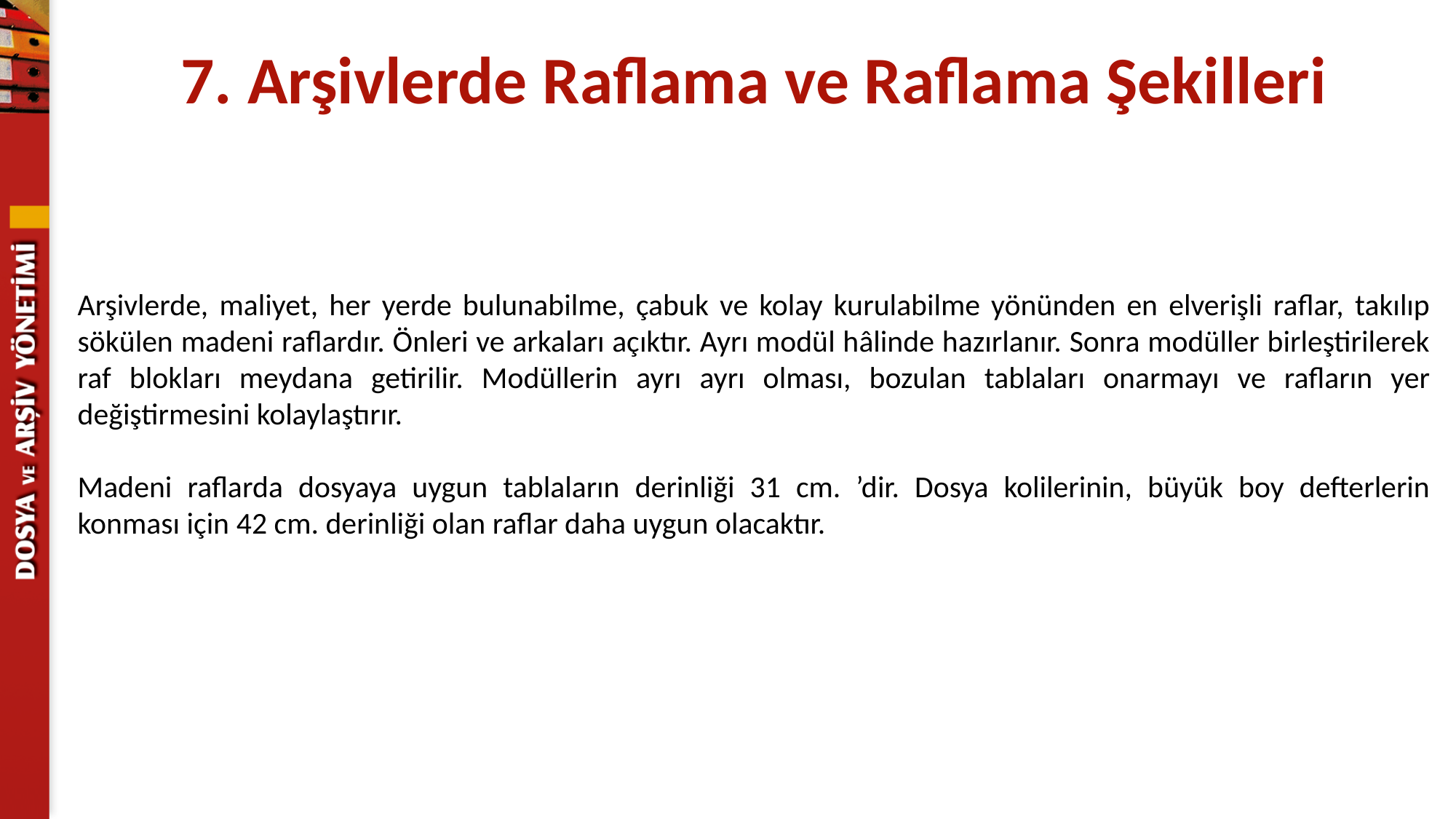

7. Arşivlerde Raflama ve Raflama Şekilleri
Arşivlerde, maliyet, her yerde bulunabilme, çabuk ve kolay kurulabilme yönünden en elverişli raflar, takılıp sökülen madeni raflardır. Önleri ve arkaları açıktır. Ayrı modül hâlinde hazırlanır. Sonra modüller birleştirilerek raf blokları meydana getirilir. Modüllerin ayrı ayrı olması, bozulan tablaları onarmayı ve rafların yer değiştirmesini kolaylaştırır.

Madeni raflarda dosyaya uygun tablaların derinliği 31 cm. ’dir. Dosya kolilerinin, büyük boy defterlerin konması için 42 cm. derinliği olan raflar daha uygun olacaktır.